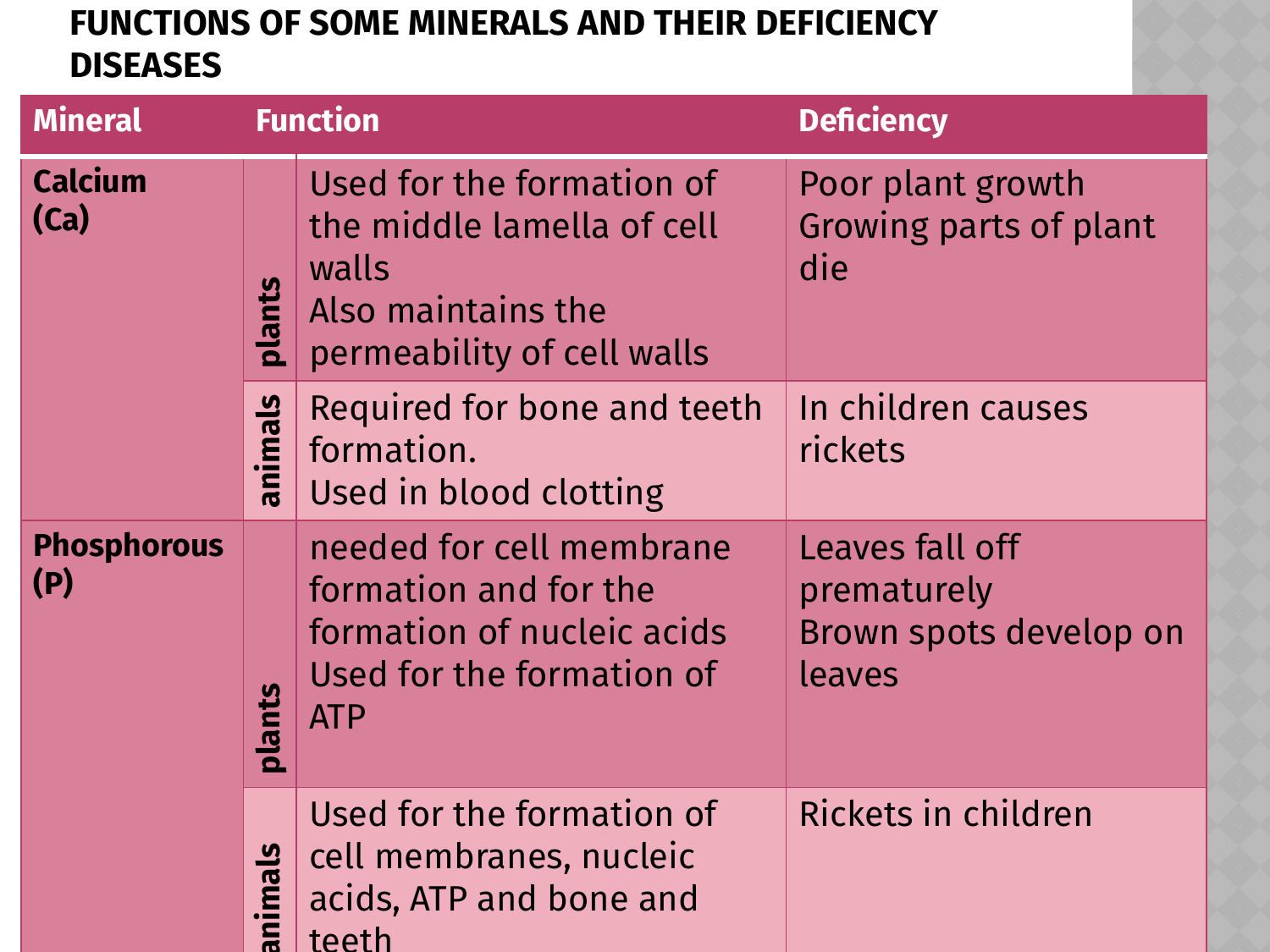

# Functions of some minerals and their deficiency diseases
| Mineral | Function |  | Deficiency |
| --- | --- | --- | --- |
| Calcium (Ca) | plants | Used for the formation of the middle lamella of cell walls Also maintains the permeability of cell walls | Poor plant growth Growing parts of plant die |
|  | animals | Required for bone and teeth formation. Used in blood clotting | In children causes rickets |
| Phosphorous (P) | plants | needed for cell membrane formation and for the formation of nucleic acids Used for the formation of ATP | Leaves fall off prematurely Brown spots develop on leaves |
|  | animals | Used for the formation of cell membranes, nucleic acids, ATP and bone and teeth | Rickets in children |